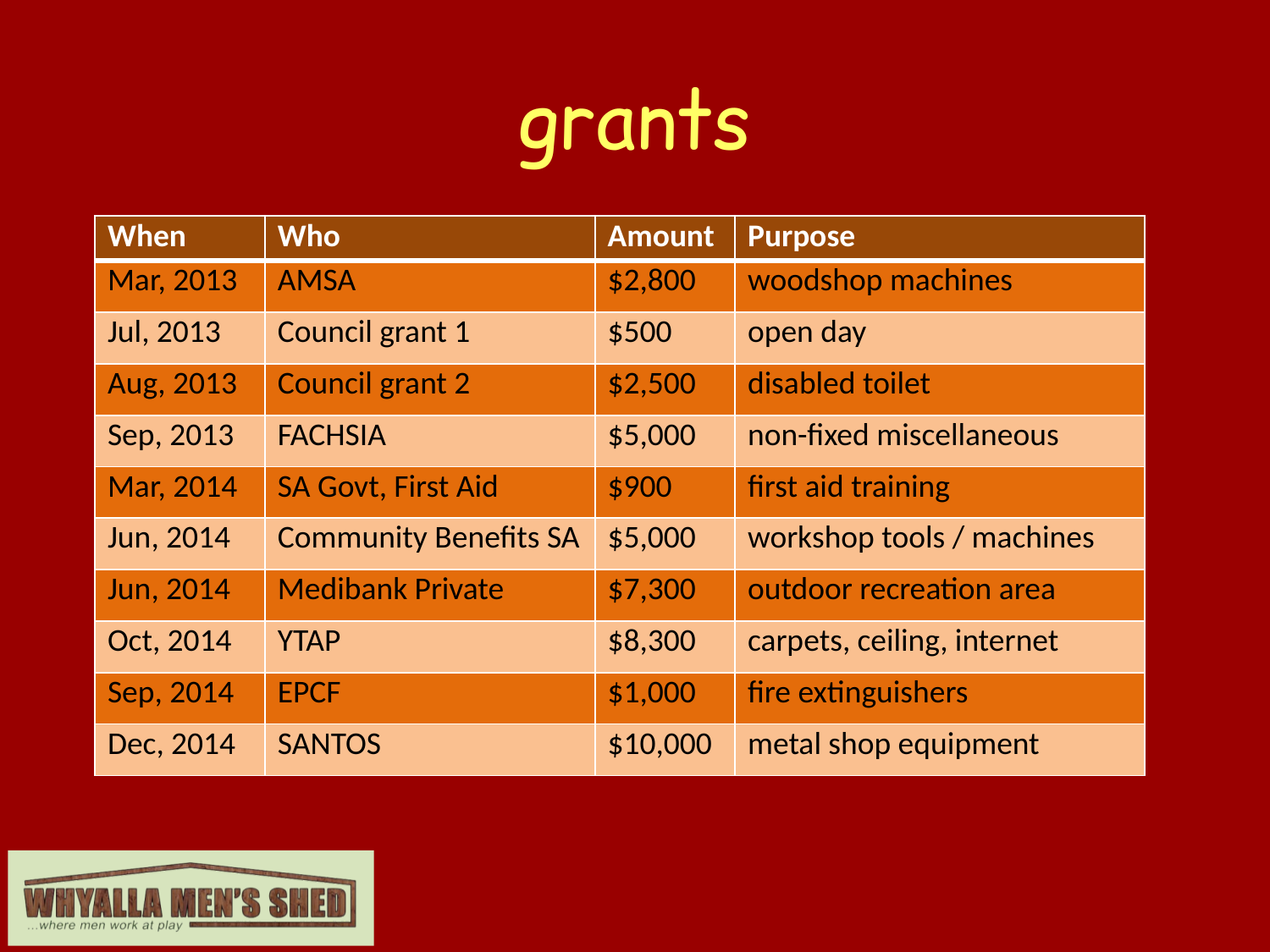

# grants
| When | Who | Amount | Purpose |
| --- | --- | --- | --- |
| Mar, 2013 | AMSA | $2,800 | woodshop machines |
| Jul, 2013 | Council grant 1 | $500 | open day |
| Aug, 2013 | Council grant 2 | $2,500 | disabled toilet |
| Sep, 2013 | FACHSIA | $5,000 | non-fixed miscellaneous |
| Mar, 2014 | SA Govt, First Aid | $900 | first aid training |
| Jun, 2014 | Community Benefits SA | $5,000 | workshop tools / machines |
| Jun, 2014 | Medibank Private | $7,300 | outdoor recreation area |
| Oct, 2014 | YTAP | $8,300 | carpets, ceiling, internet |
| Sep, 2014 | EPCF | $1,000 | fire extinguishers |
| Dec, 2014 | SANTOS | $10,000 | metal shop equipment |